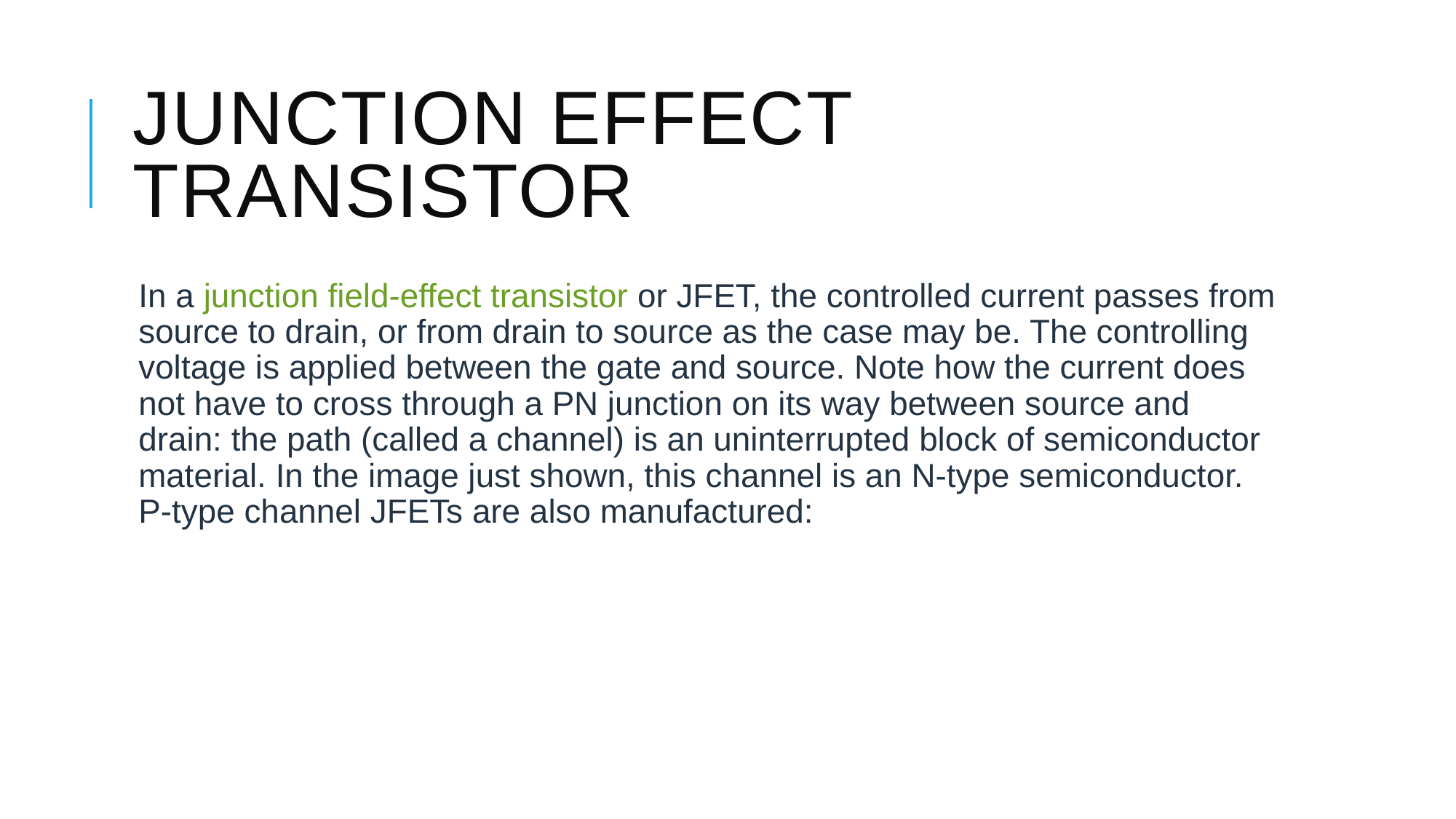

# Junction effect transistor
In a junction field-effect transistor or JFET, the controlled current passes from source to drain, or from drain to source as the case may be. The controlling voltage is applied between the gate and source. Note how the current does not have to cross through a PN junction on its way between source and drain: the path (called a channel) is an uninterrupted block of semiconductor material. In the image just shown, this channel is an N-type semiconductor. P-type channel JFETs are also manufactured: